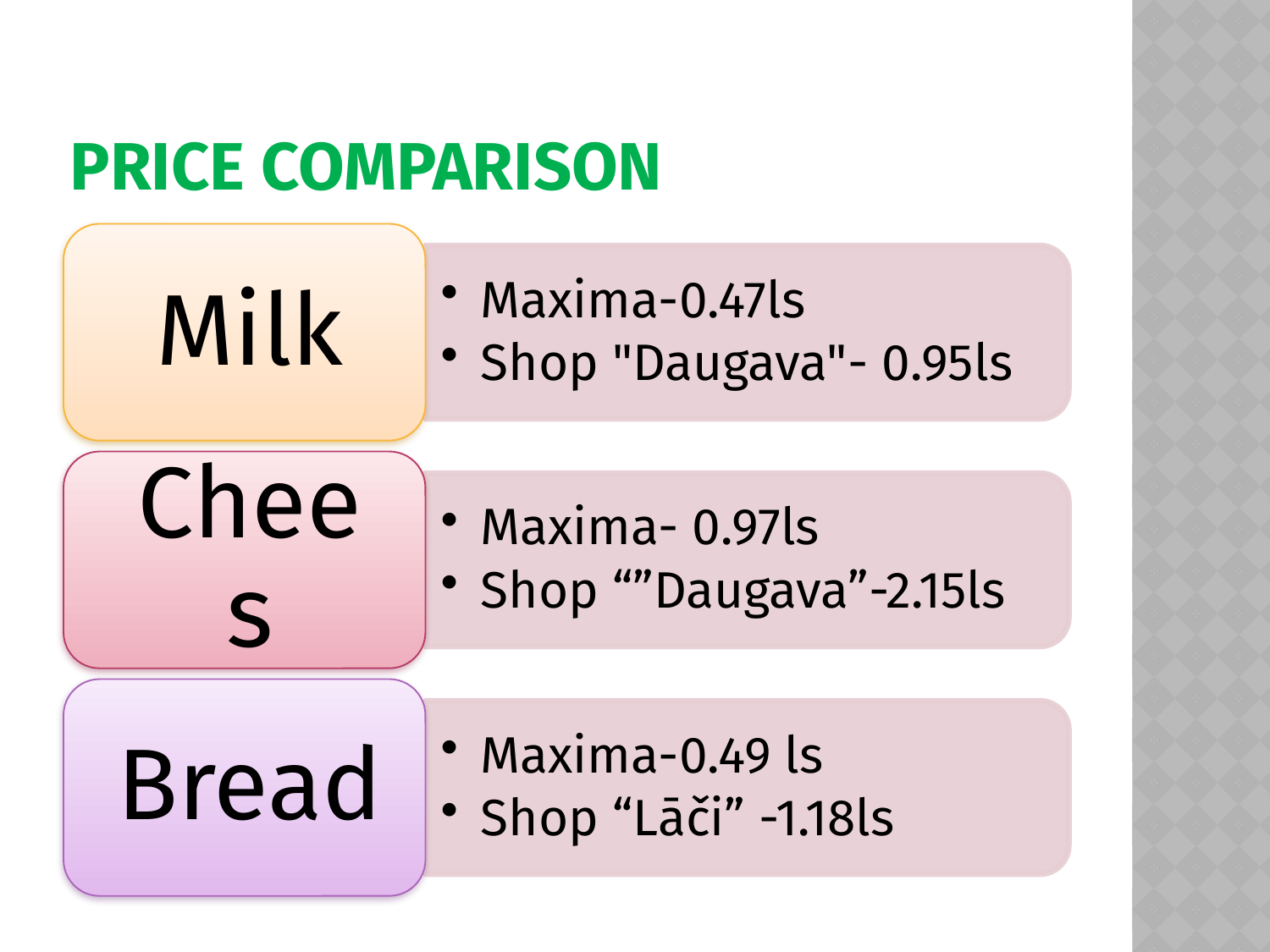

# price comparison
Maxima-0.47ls
Shop "Daugava"- 0.95ls
Milk
Maxima- 0.97ls
Shop “”Daugava”-2.15ls
Chees
Maxima-0.49 ls
Shop “Lāči” -1.18ls
Bread